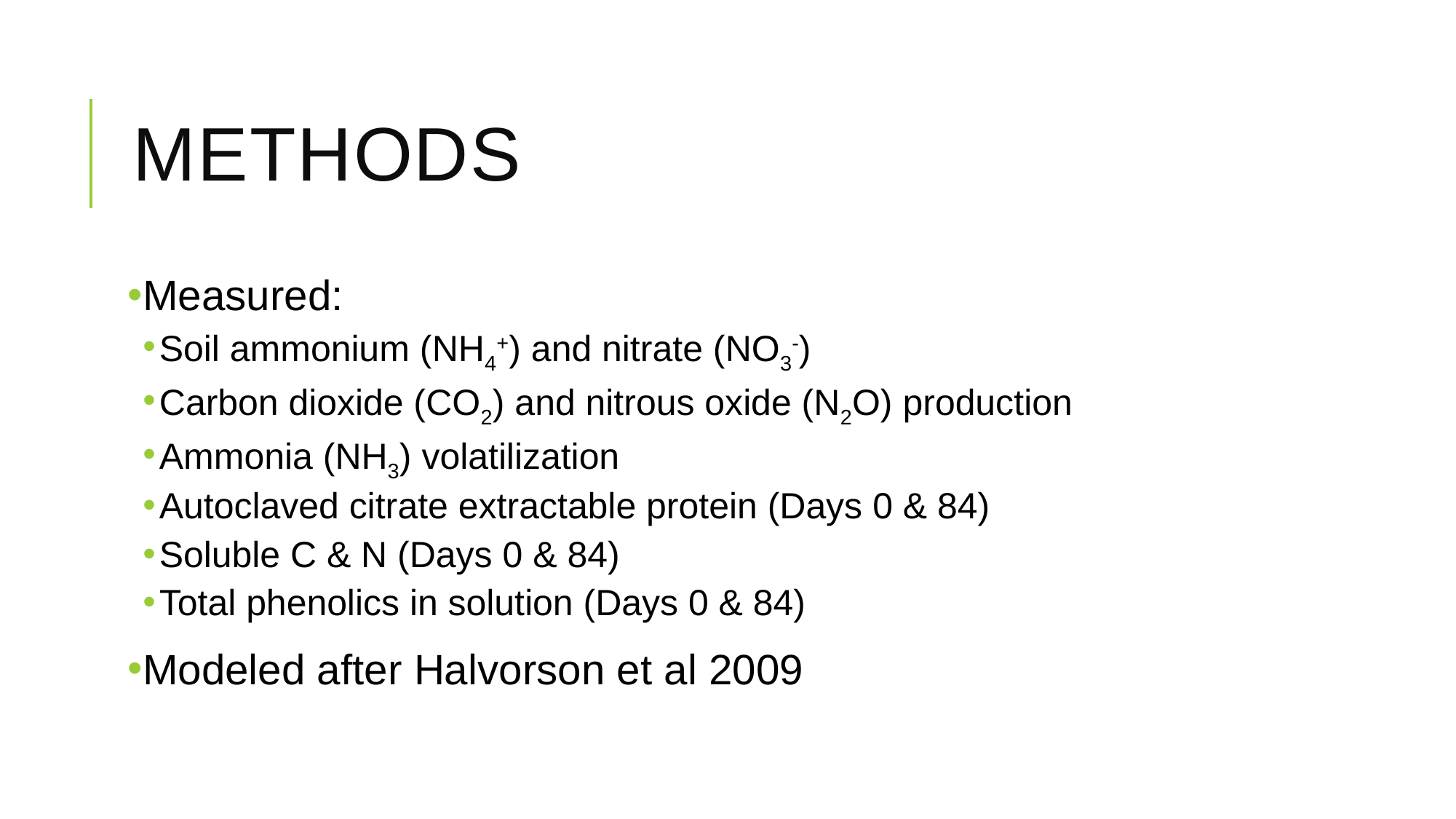

# methods
Measured:
Soil ammonium (NH4+) and nitrate (NO3-)
Carbon dioxide (CO2) and nitrous oxide (N2O) production
Ammonia (NH3) volatilization
Autoclaved citrate extractable protein (Days 0 & 84)
Soluble C & N (Days 0 & 84)
Total phenolics in solution (Days 0 & 84)
Modeled after Halvorson et al 2009